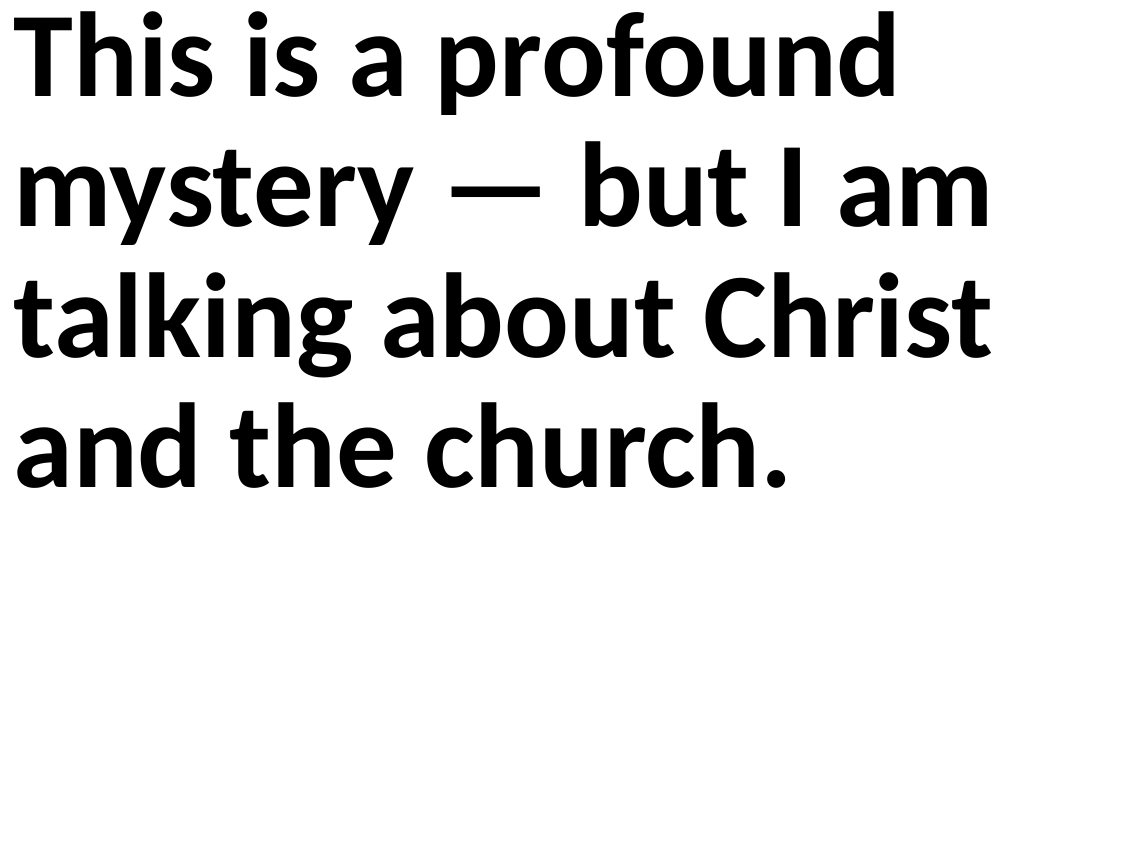

This is a profound mystery — but I am talking about Christ and the church.